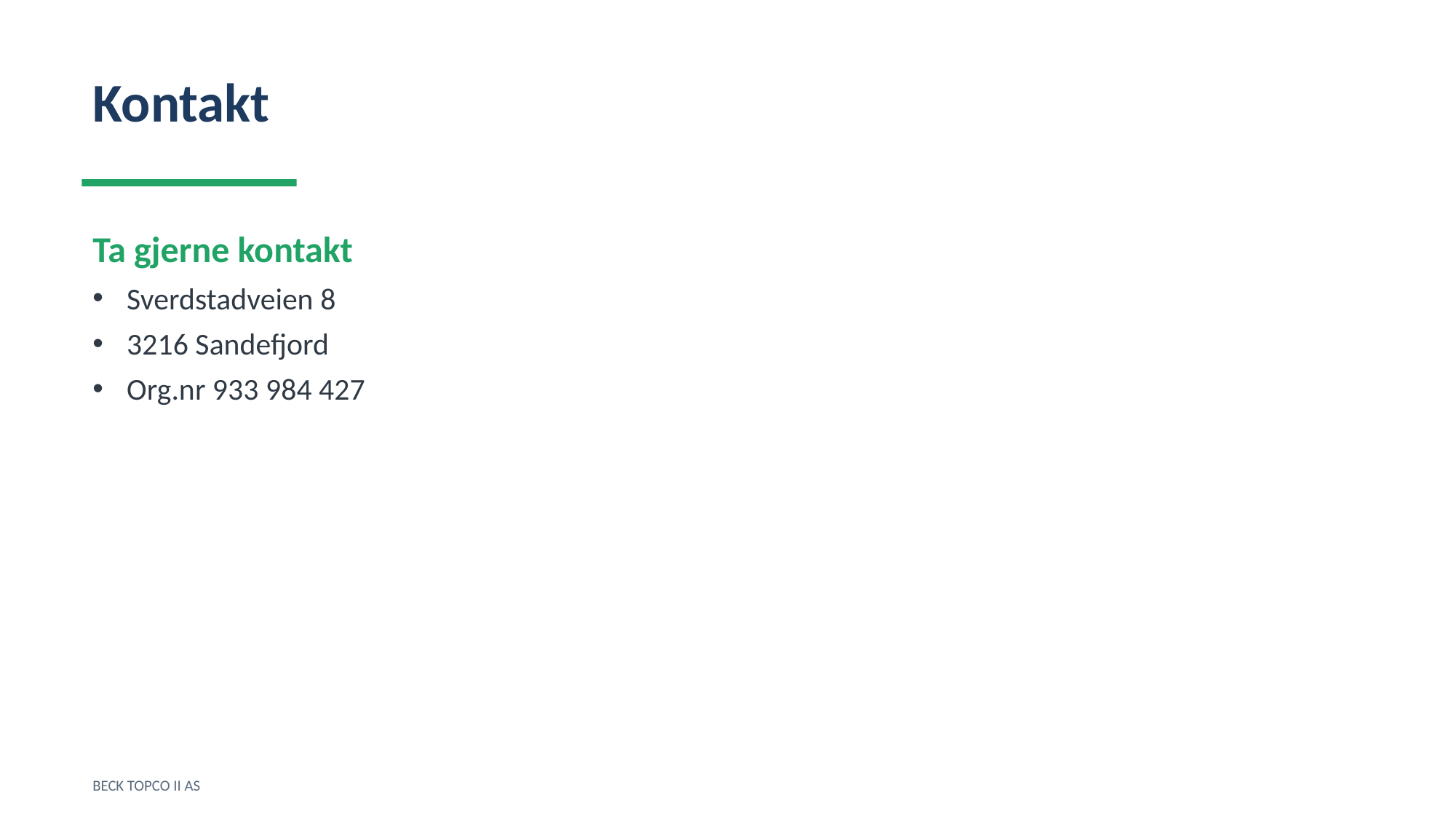

Kontakt

Ta gjerne kontakt
Sverdstadveien 8
3216 Sandefjord
Org.nr 933 984 427
BECK TOPCO II AS